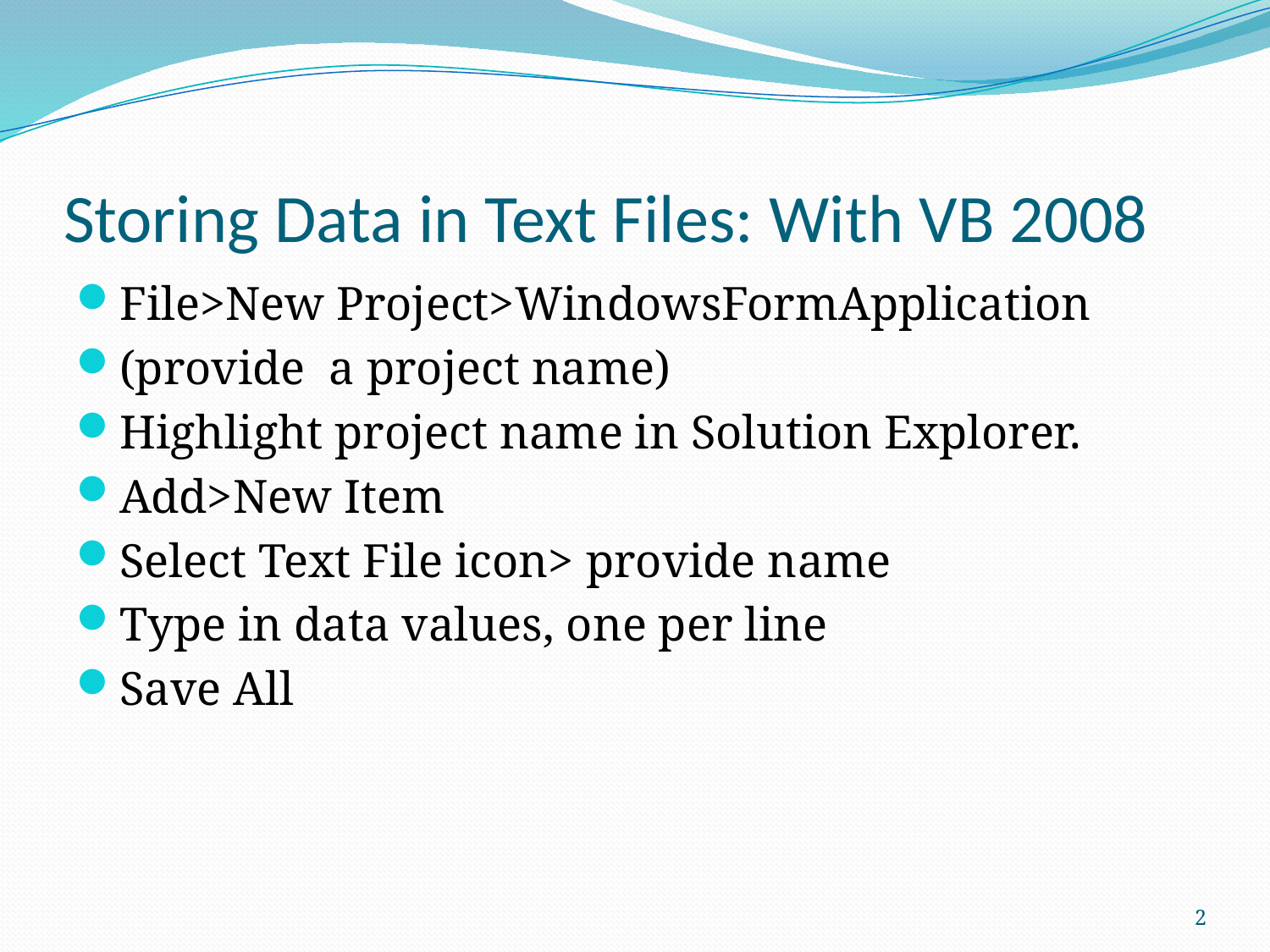

# Storing Data in Text Files: With VB 2008
File>New Project>WindowsFormApplication
(provide  a project name)
Highlight project name in Solution Explorer.
Add>New Item
Select Text File icon> provide name
Type in data values, one per line
Save All

2